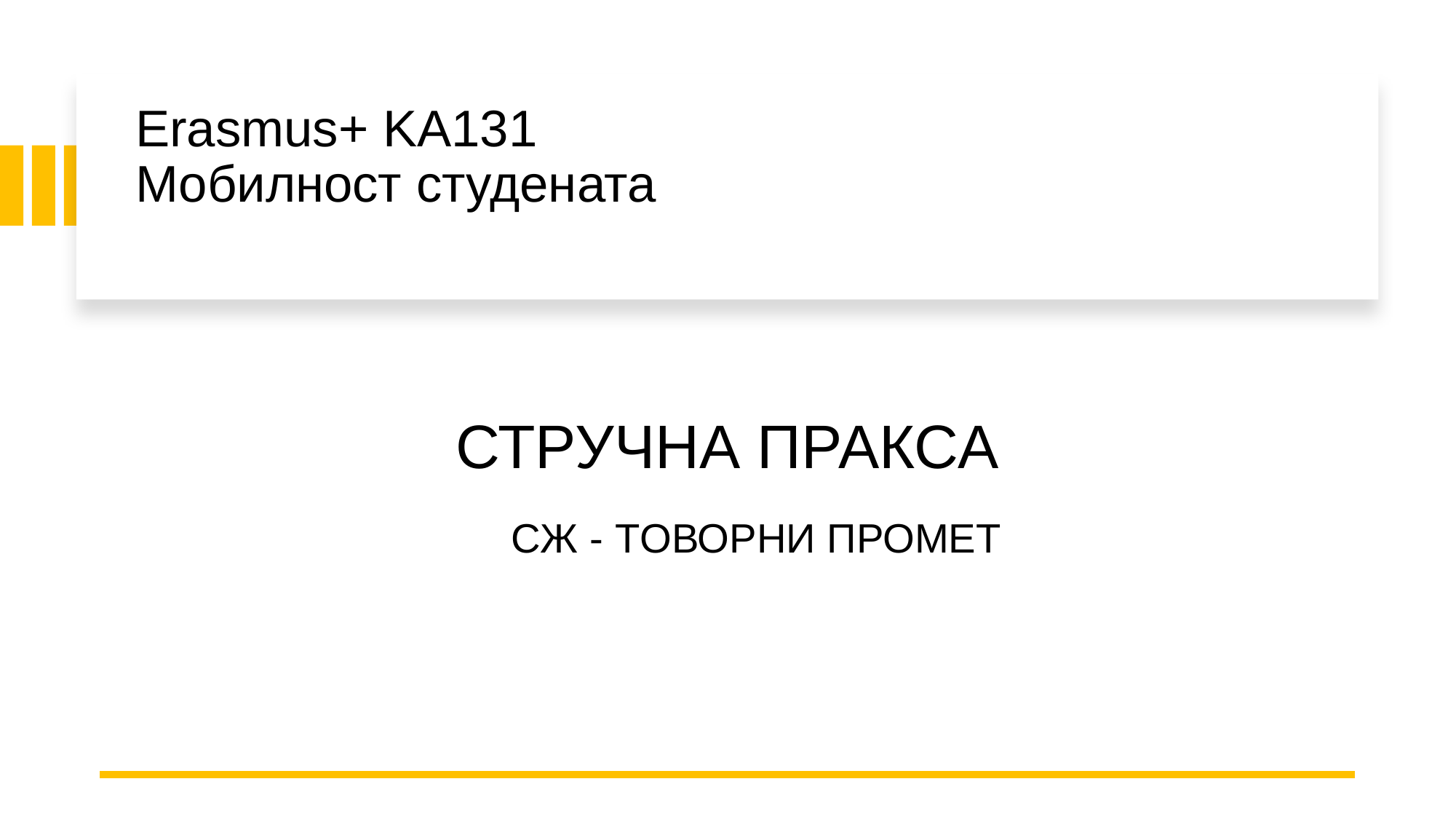

# Erasmus+ KA131 Мобилност студената

СТРУЧНА ПРАКСА
СЖ - TОВОРНИ ПРОМЕТ